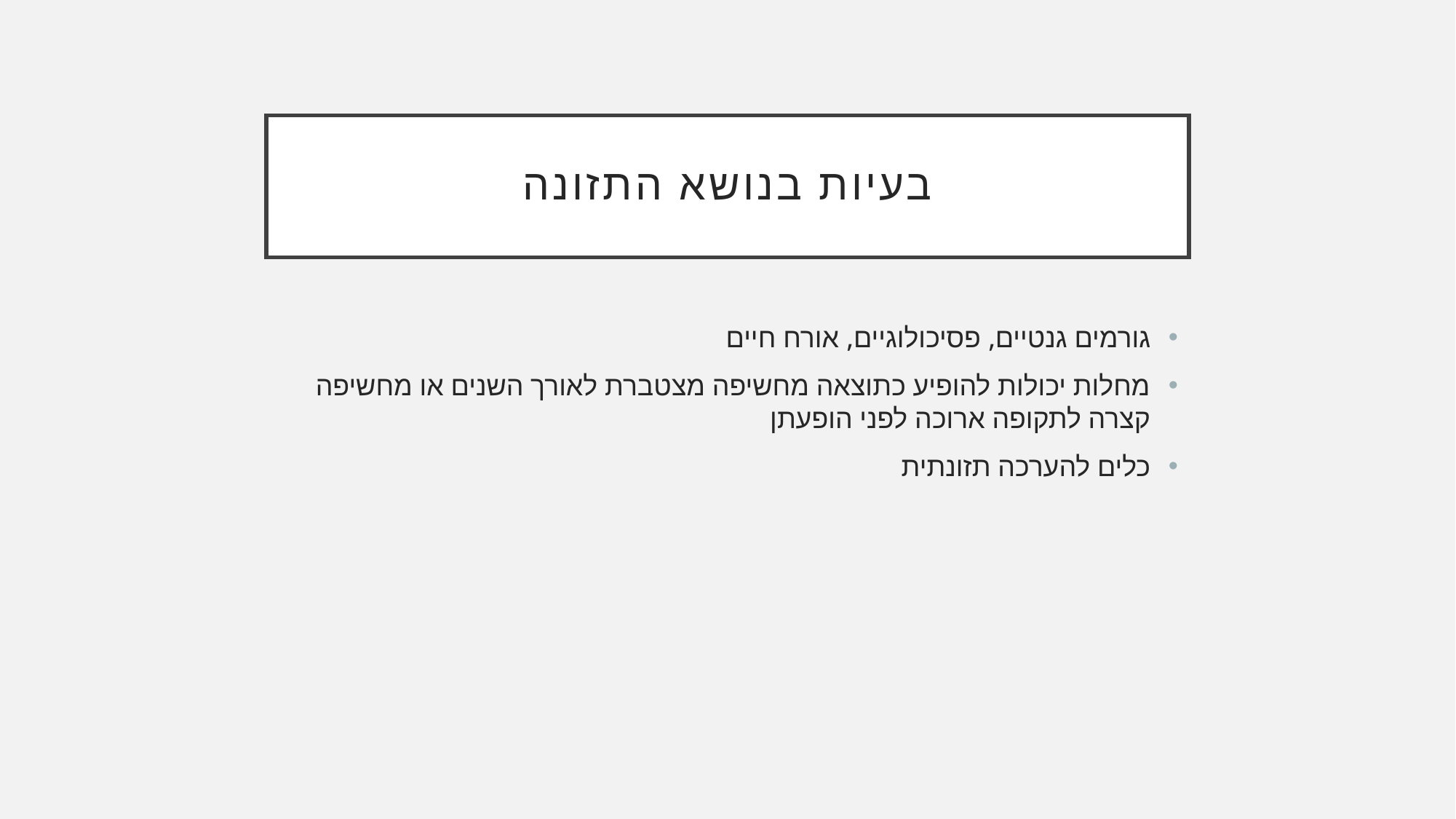

# בעיות בנושא התזונה
גורמים גנטיים, פסיכולוגיים, אורח חיים
מחלות יכולות להופיע כתוצאה מחשיפה מצטברת לאורך השנים או מחשיפה קצרה לתקופה ארוכה לפני הופעתן
כלים להערכה תזונתית